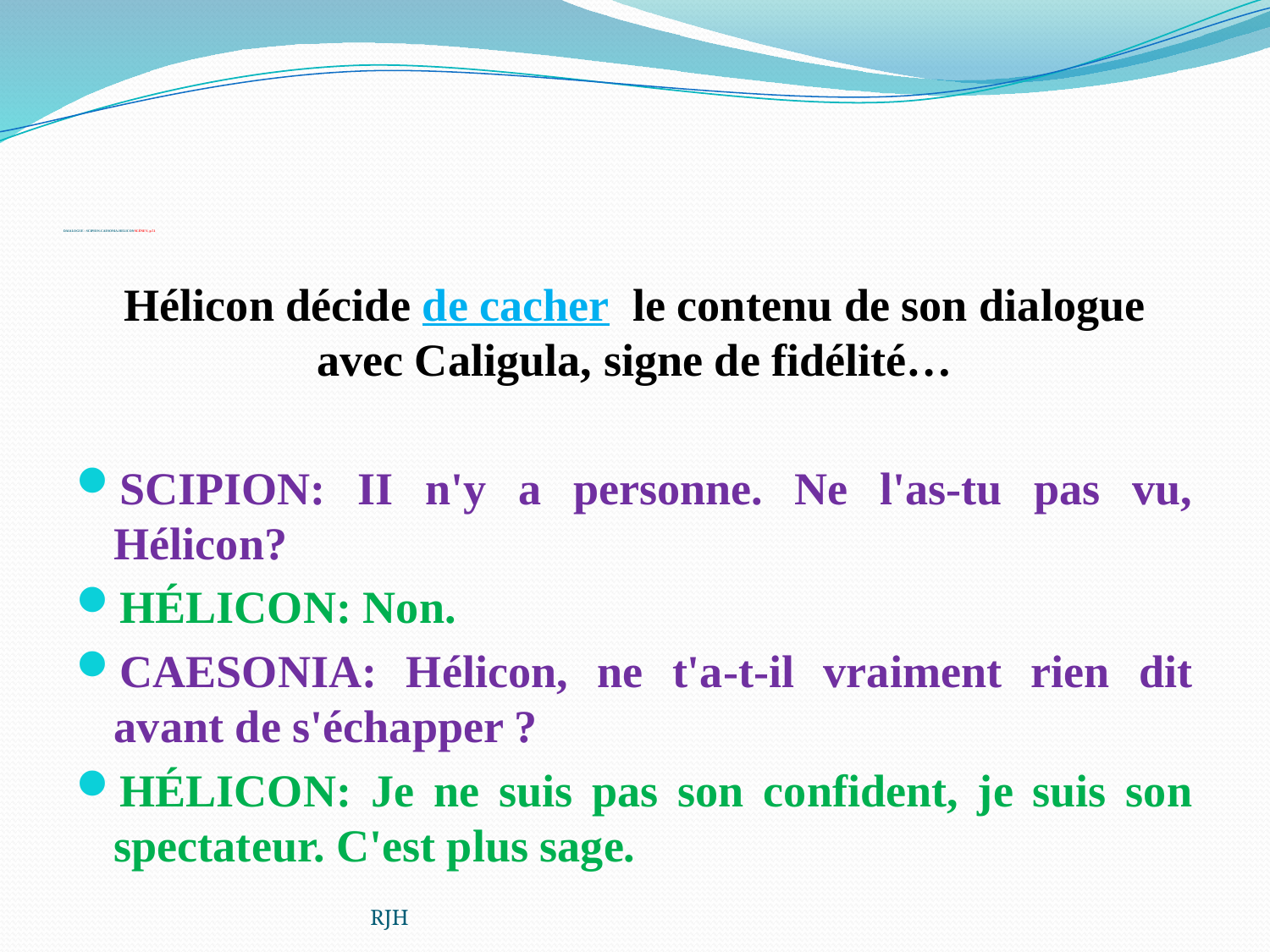

# DAIALOGUE : SCIPION-CAESONIA-HELICON SCÈNE V, p.51
Hélicon décide de cacher  le contenu de son dialogue avec Caligula, signe de fidélité…

SCIPION: II n'y a personne. Ne l'as-tu pas vu, Hélicon?
HÉLICON: Non.
CAESONIA: Hélicon, ne t'a-t-il vraiment rien dit avant de s'échapper ?
HÉLICON: Je ne suis pas son confident, je suis son spectateur. C'est plus sage.

RJH